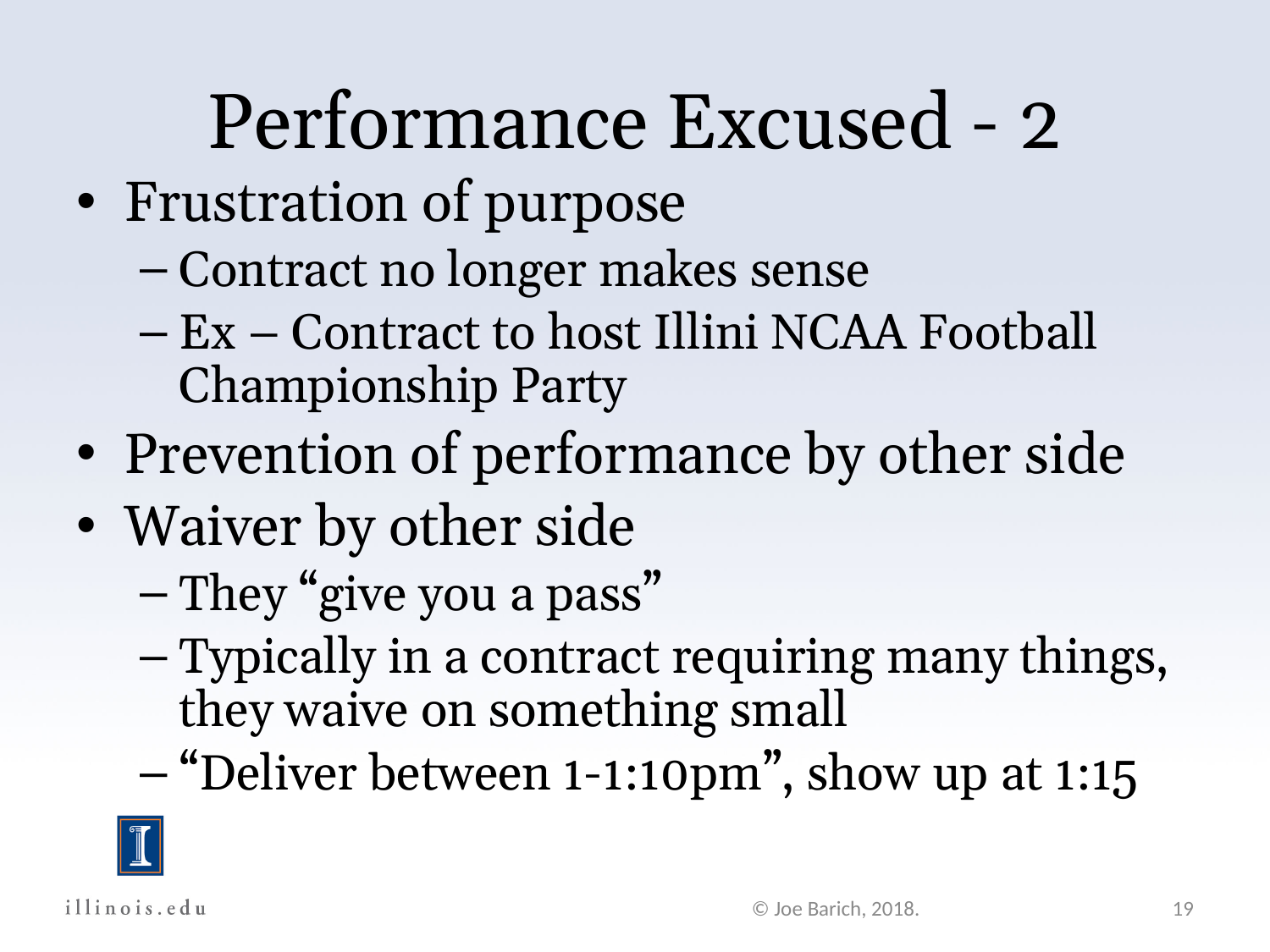

Performance Excused - 2
Frustration of purpose
Contract no longer makes sense
Ex – Contract to host Illini NCAA Football Championship Party
Prevention of performance by other side
Waiver by other side
They “give you a pass”
Typically in a contract requiring many things, they waive on something small
“Deliver between 1-1:10pm”, show up at 1:15
© Joe Barich, 2018.
19